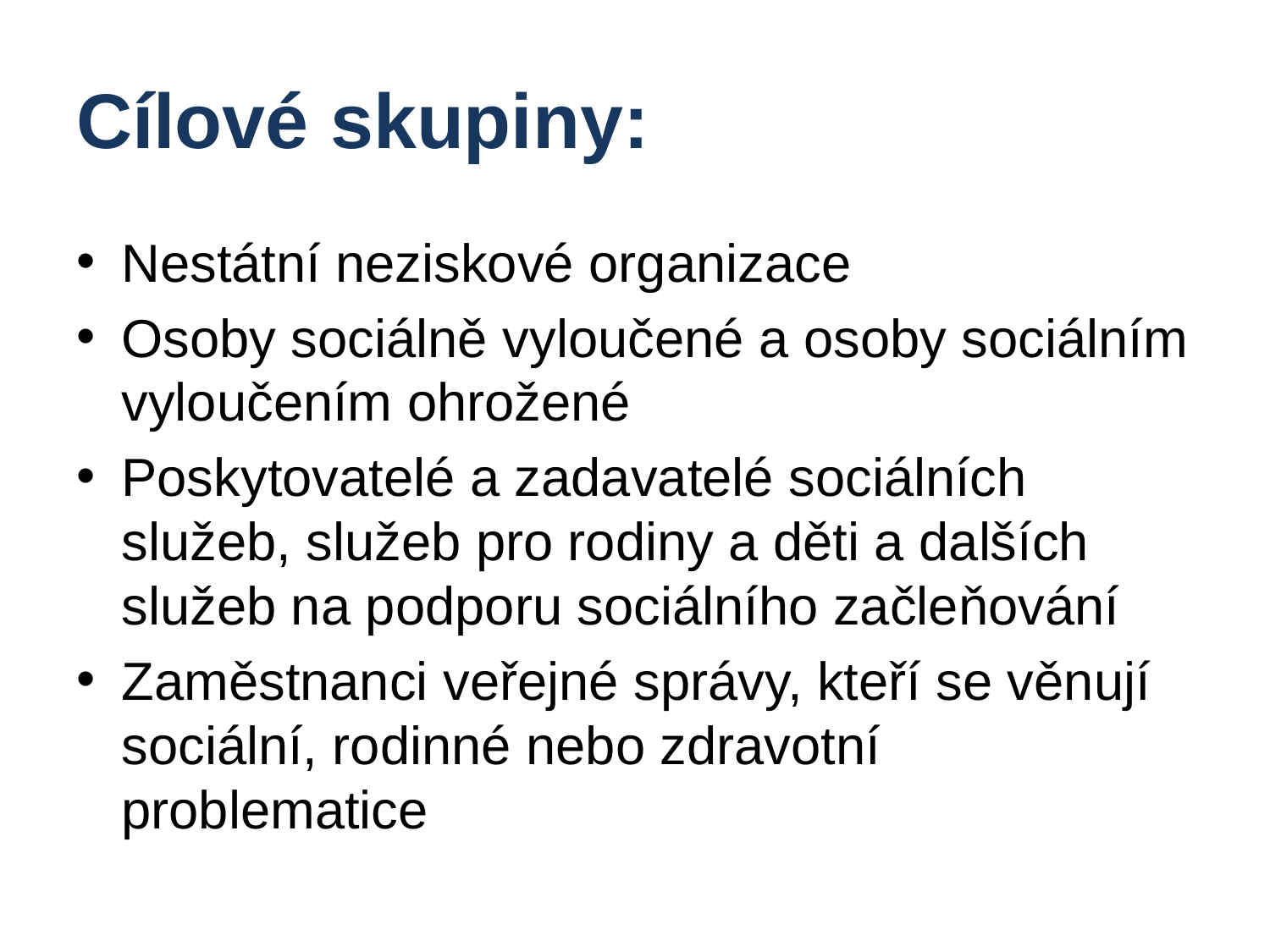

# Cílové skupiny:
Nestátní neziskové organizace
Osoby sociálně vyloučené a osoby sociálním vyloučením ohrožené
Poskytovatelé a zadavatelé sociálních služeb, služeb pro rodiny a děti a dalších služeb na podporu sociálního začleňování
Zaměstnanci veřejné správy, kteří se věnují sociální, rodinné nebo zdravotní problematice